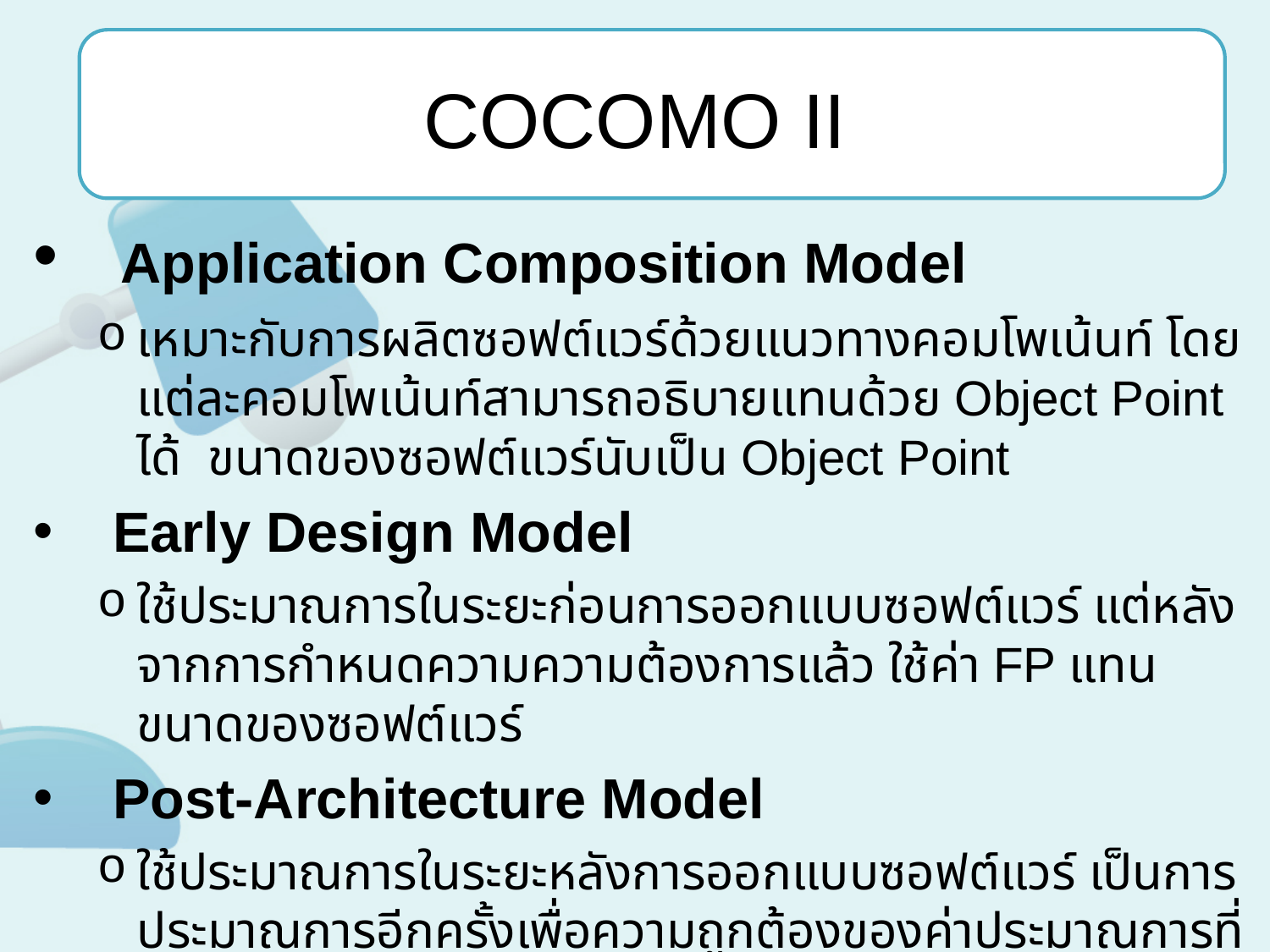

# COCOMO II
  Application Composition Model
เหมาะกับการผลิตซอฟต์แวร์ด้วยแนวทางคอมโพเน้นท์ โดยแต่ละคอมโพเน้นท์สามารถอธิบายแทนด้วย Object Point ได้  ขนาดของซอฟต์แวร์นับเป็น Object Point
  Early Design Model
ใช้ประมาณการในระยะก่อนการออกแบบซอฟต์แวร์ แต่หลังจากการกำหนดความความต้องการแล้ว ใช้ค่า FP แทนขนาดของซอฟต์แวร์
  Post-Architecture Model
ใช้ประมาณการในระยะหลังการออกแบบซอฟต์แวร์ เป็นการประมาณการอีกครั้งเพื่อความถูกต้องของค่าประมาณการที่ได้